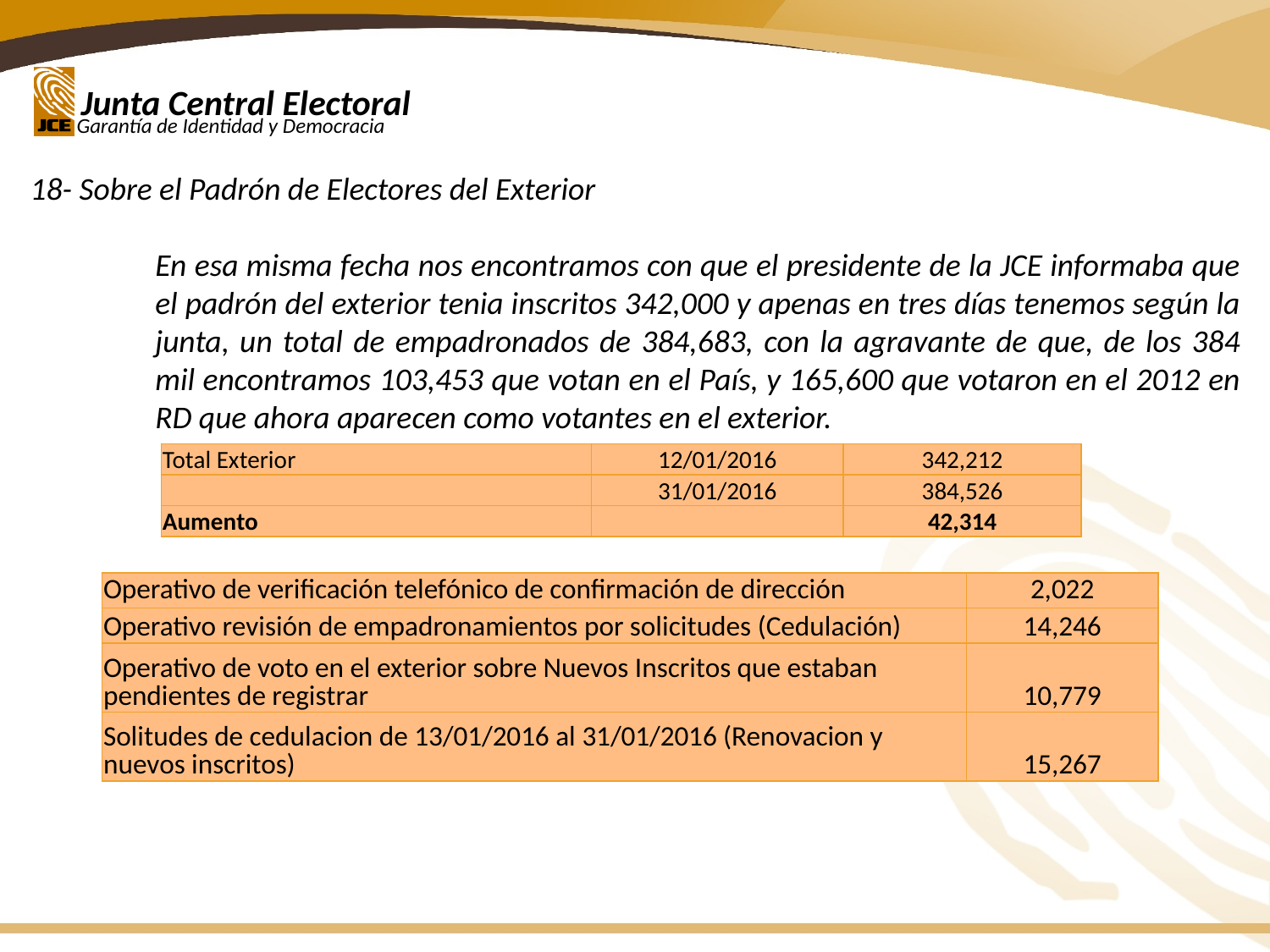

18- Sobre el Padrón de Electores del Exterior

En esa misma fecha nos encontramos con que el presidente de la JCE informaba que el padrón del exterior tenia inscritos 342,000 y apenas en tres días tenemos según la junta, un total de empadronados de 384,683, con la agravante de que, de los 384 mil encontramos 103,453 que votan en el País, y 165,600 que votaron en el 2012 en RD que ahora aparecen como votantes en el exterior.
| Total Exterior | 12/01/2016 | 342,212 |
| --- | --- | --- |
|  | 31/01/2016 | 384,526 |
| Aumento |  | 42,314 |
| Operativo de verificación telefónico de confirmación de dirección | 2,022 |
| --- | --- |
| Operativo revisión de empadronamientos por solicitudes (Cedulación) | 14,246 |
| Operativo de voto en el exterior sobre Nuevos Inscritos que estaban pendientes de registrar | 10,779 |
| Solitudes de cedulacion de 13/01/2016 al 31/01/2016 (Renovacion y nuevos inscritos) | 15,267 |